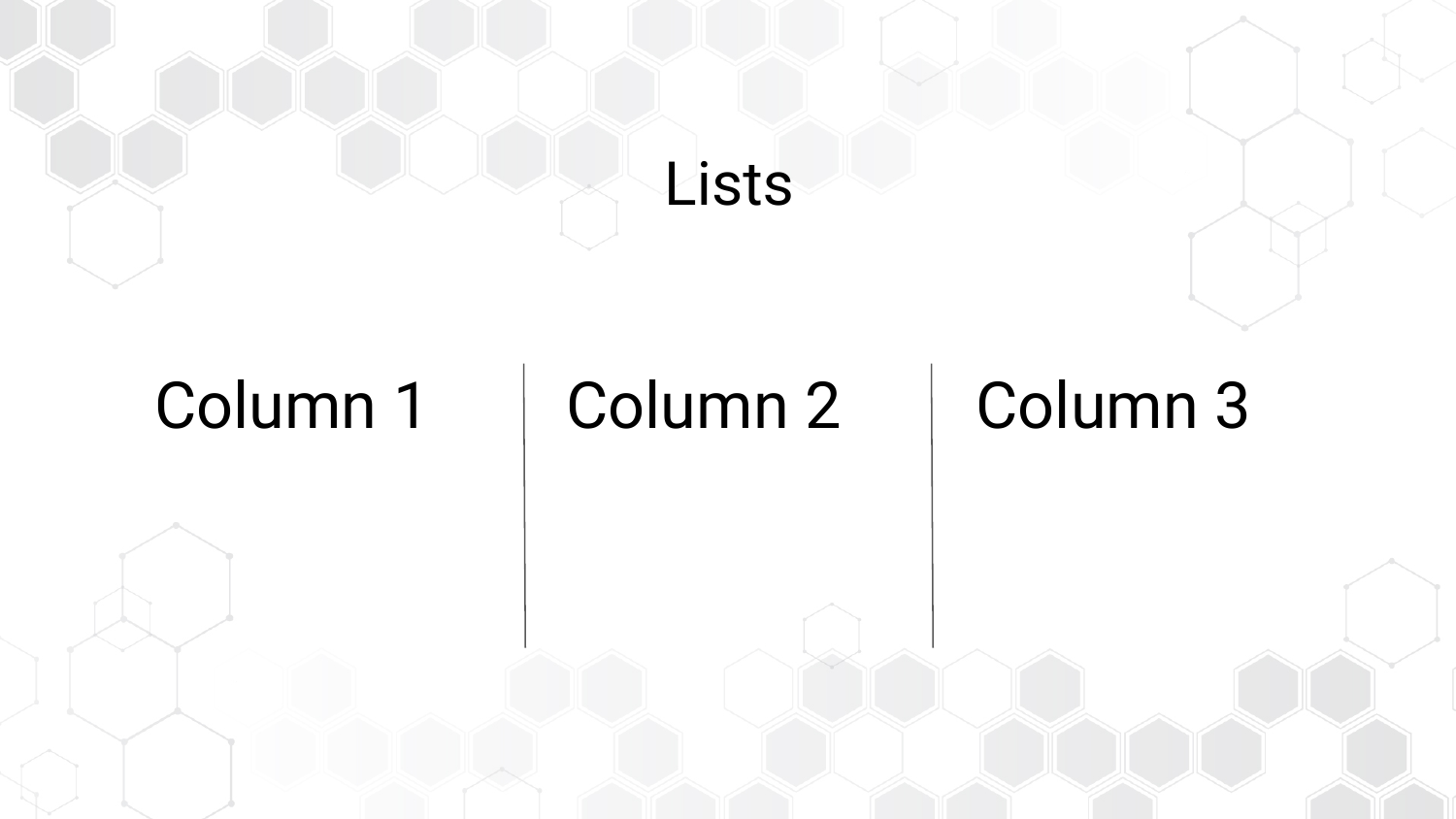

# Lists
Column 1
Column 2

Column 3